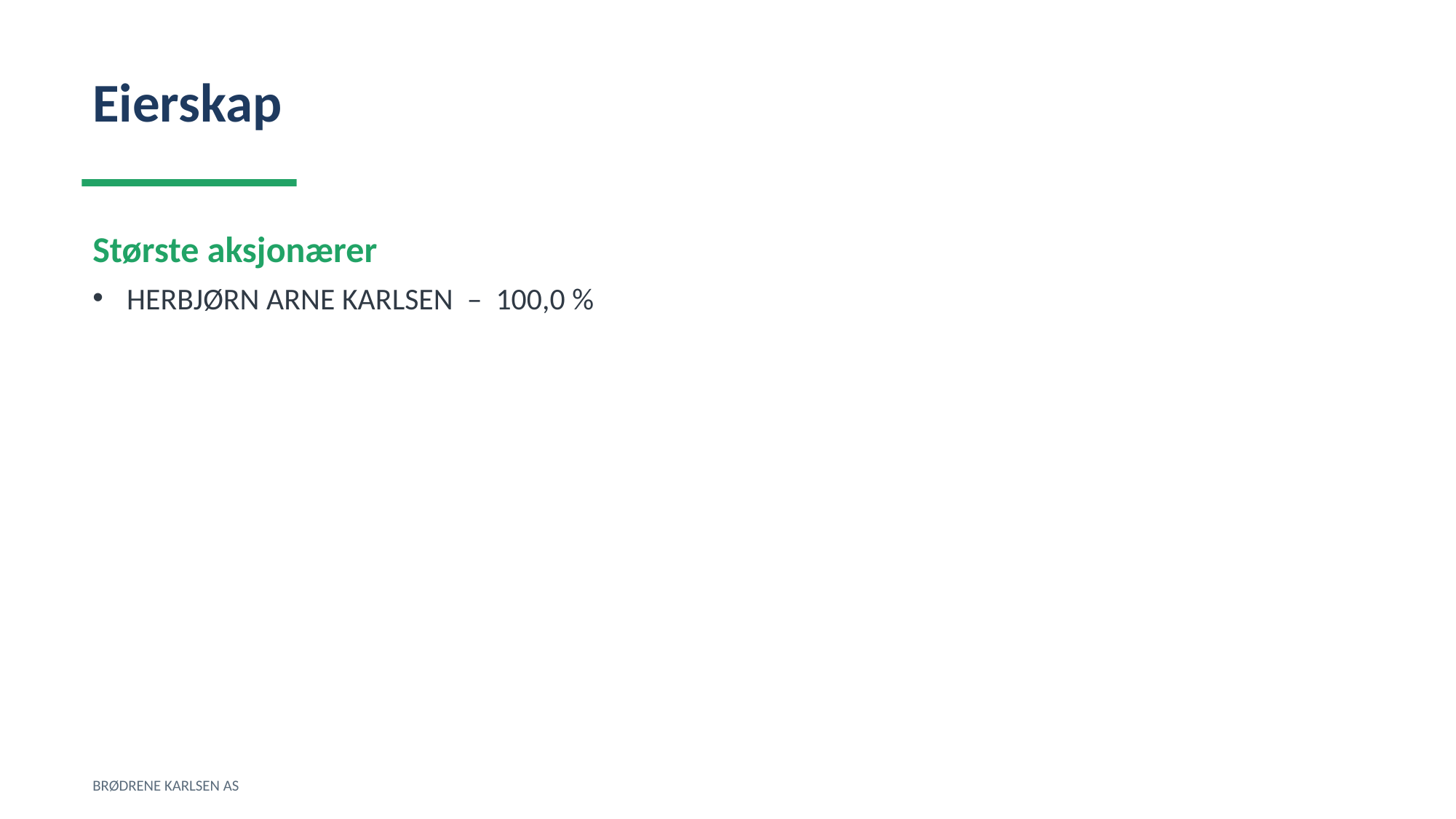

Eierskap

Største aksjonærer
HERBJØRN ARNE KARLSEN  –  100,0 %
BRØDRENE KARLSEN AS